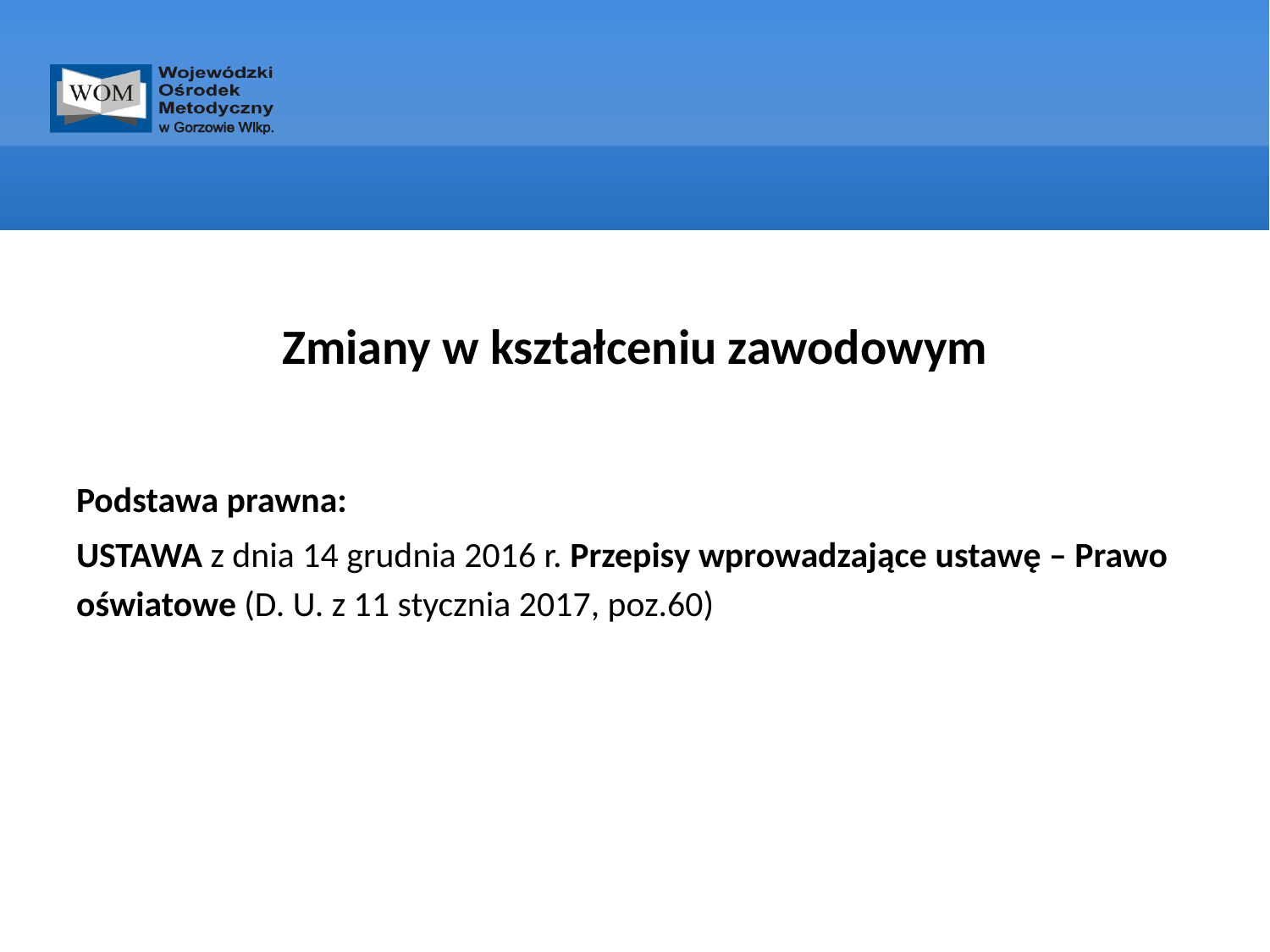

#

Zmiany w kształceniu zawodowym

Podstawa prawna:
USTAWA z dnia 14 grudnia 2016 r. Przepisy wprowadzające ustawę – Prawo oświatowe (D. U. z 11 stycznia 2017, poz.60)